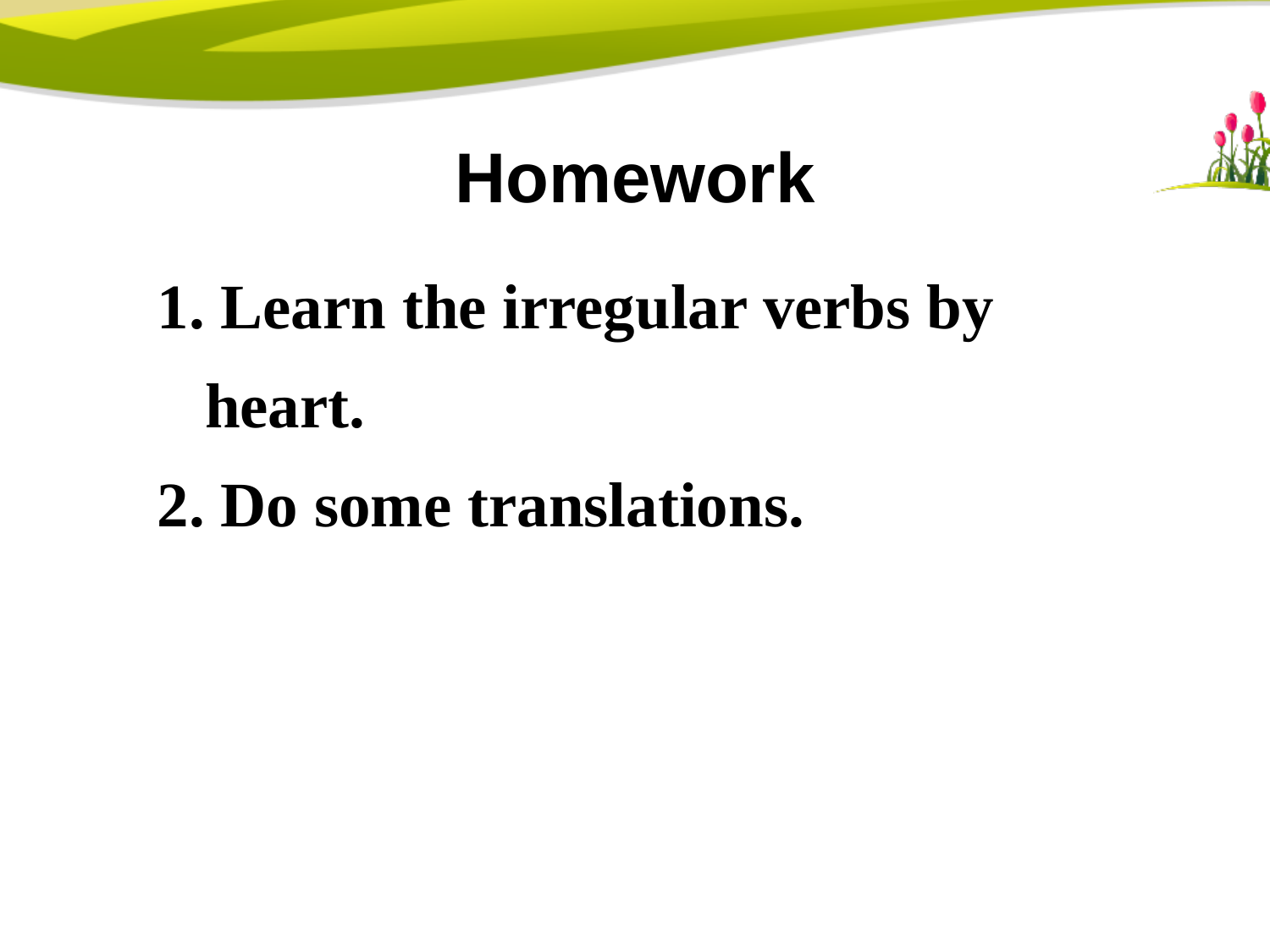

Homework
1. Learn the irregular verbs by heart.
2. Do some translations.